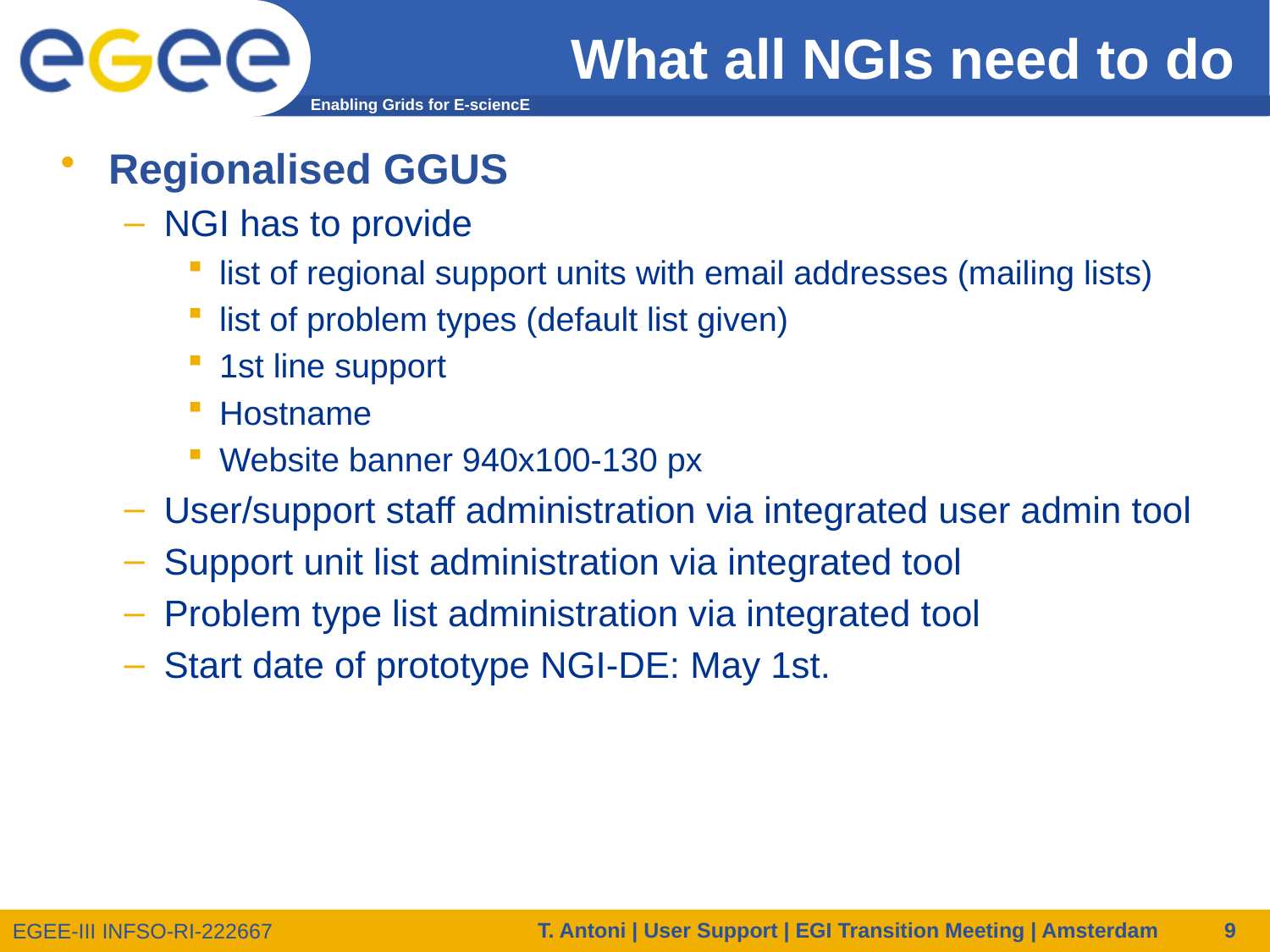

# What all NGIs need to do
Regionalised GGUS
NGI has to provide
list of regional support units with email addresses (mailing lists)
list of problem types (default list given)
1st line support
Hostname
Website banner 940x100-130 px
User/support staff administration via integrated user admin tool
Support unit list administration via integrated tool
Problem type list administration via integrated tool
Start date of prototype NGI-DE: May 1st.
T. Antoni | User Support | EGI Transition Meeting | Amsterdam
9